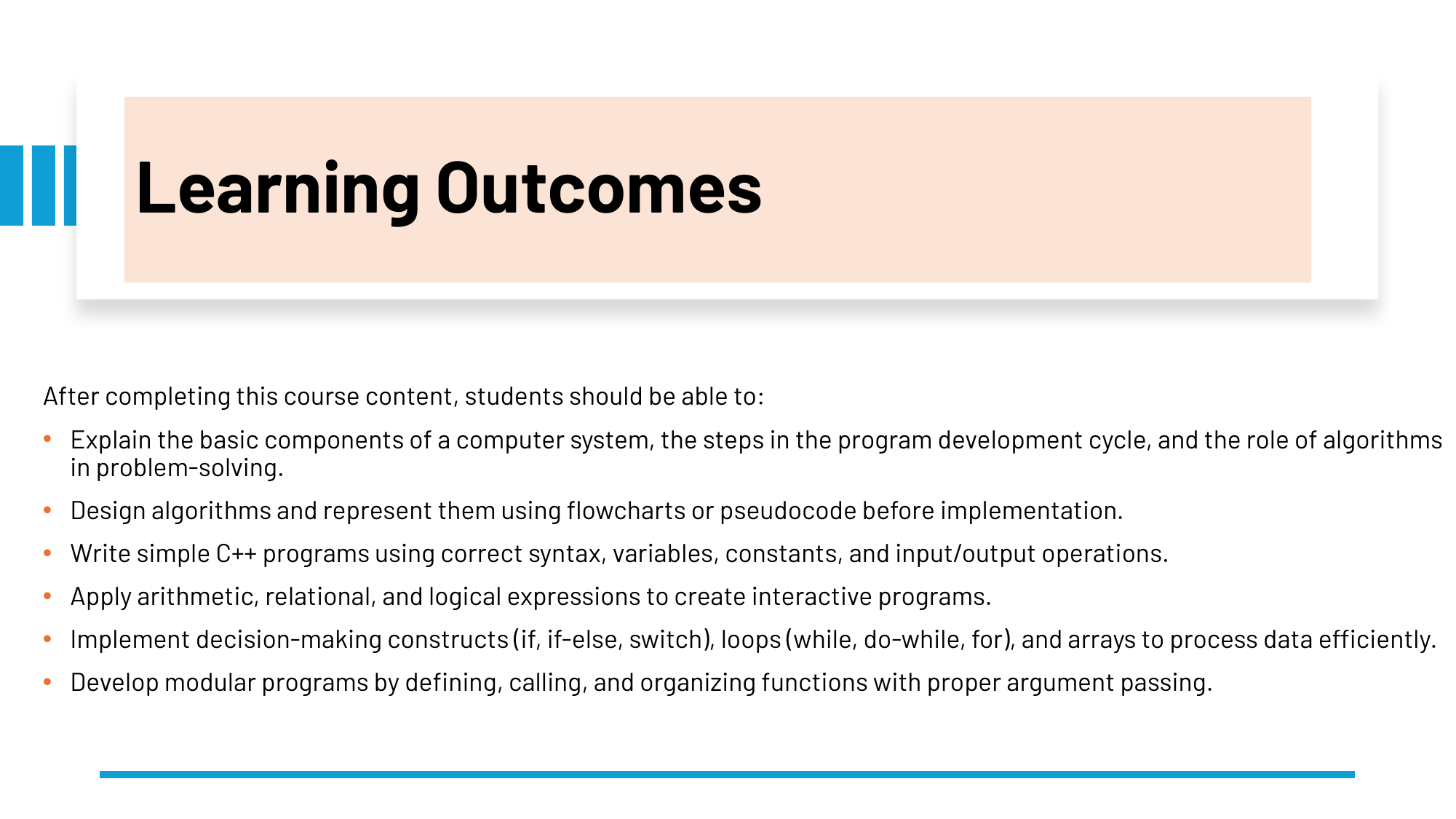

# Learning Outcomes

After completing this course content, students should be able to:
Explain the basic components of a computer system, the steps in the program development cycle, and the role of algorithms in problem-solving.
Design algorithms and represent them using flowcharts or pseudocode before implementation.
Write simple C++ programs using correct syntax, variables, constants, and input/output operations.
Apply arithmetic, relational, and logical expressions to create interactive programs.
Implement decision-making constructs (if, if-else, switch), loops (while, do-while, for), and arrays to process data efficiently.
Develop modular programs by defining, calling, and organizing functions with proper argument passing.